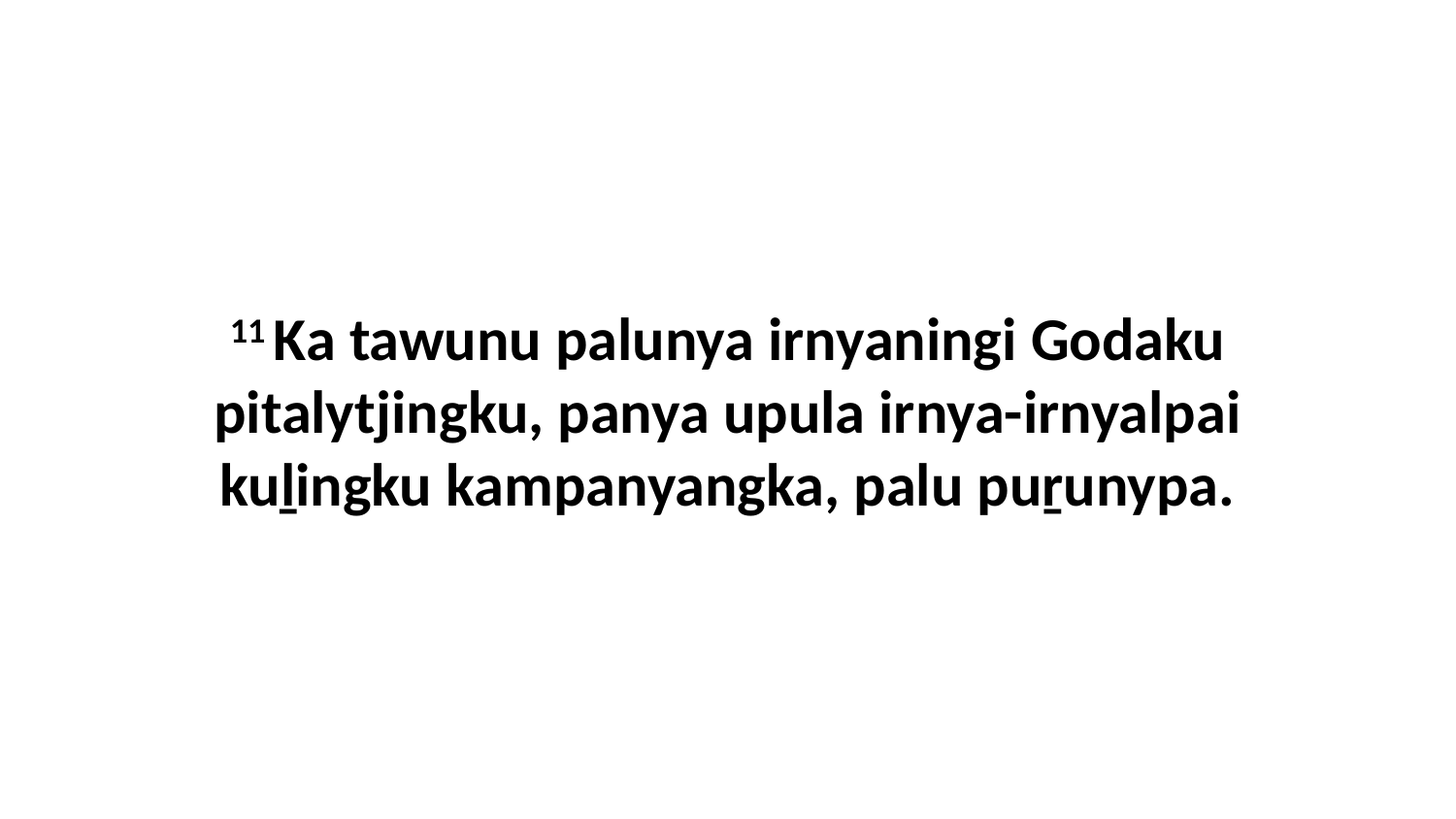

11 Ka tawunu palunya irnyaningi Godaku pitalytjingku, panya upula irnya-irnyalpai kuḻingku kampanyangka, palu puṟunypa.